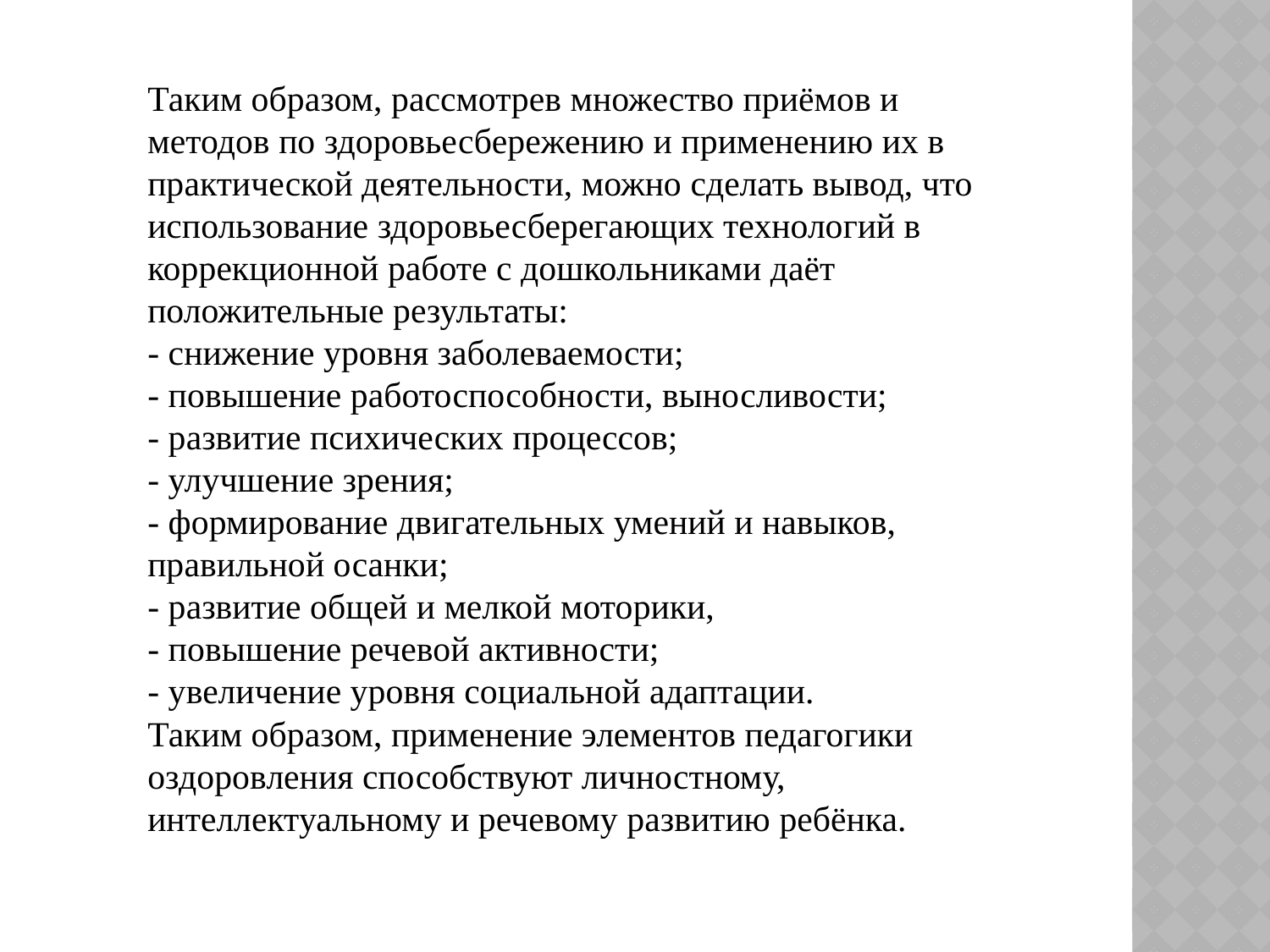

Таким образом, рассмотрев множество приёмов и методов по здоровьесбережению и применению их в практической деятельности, можно сделать вывод, что использование здоровьесберегающих технологий в коррекционной работе с дошкольниками даёт положительные результаты:
- снижение уровня заболеваемости;
- повышение работоспособности, выносливости;
- развитие психических процессов;
- улучшение зрения;
- формирование двигательных умений и навыков, правильной осанки;
- развитие общей и мелкой моторики,
- повышение речевой активности;
- увеличение уровня социальной адаптации.
Таким образом, применение элементов педагогики оздоровления способствуют личностному, интеллектуальному и речевому развитию ребёнка.